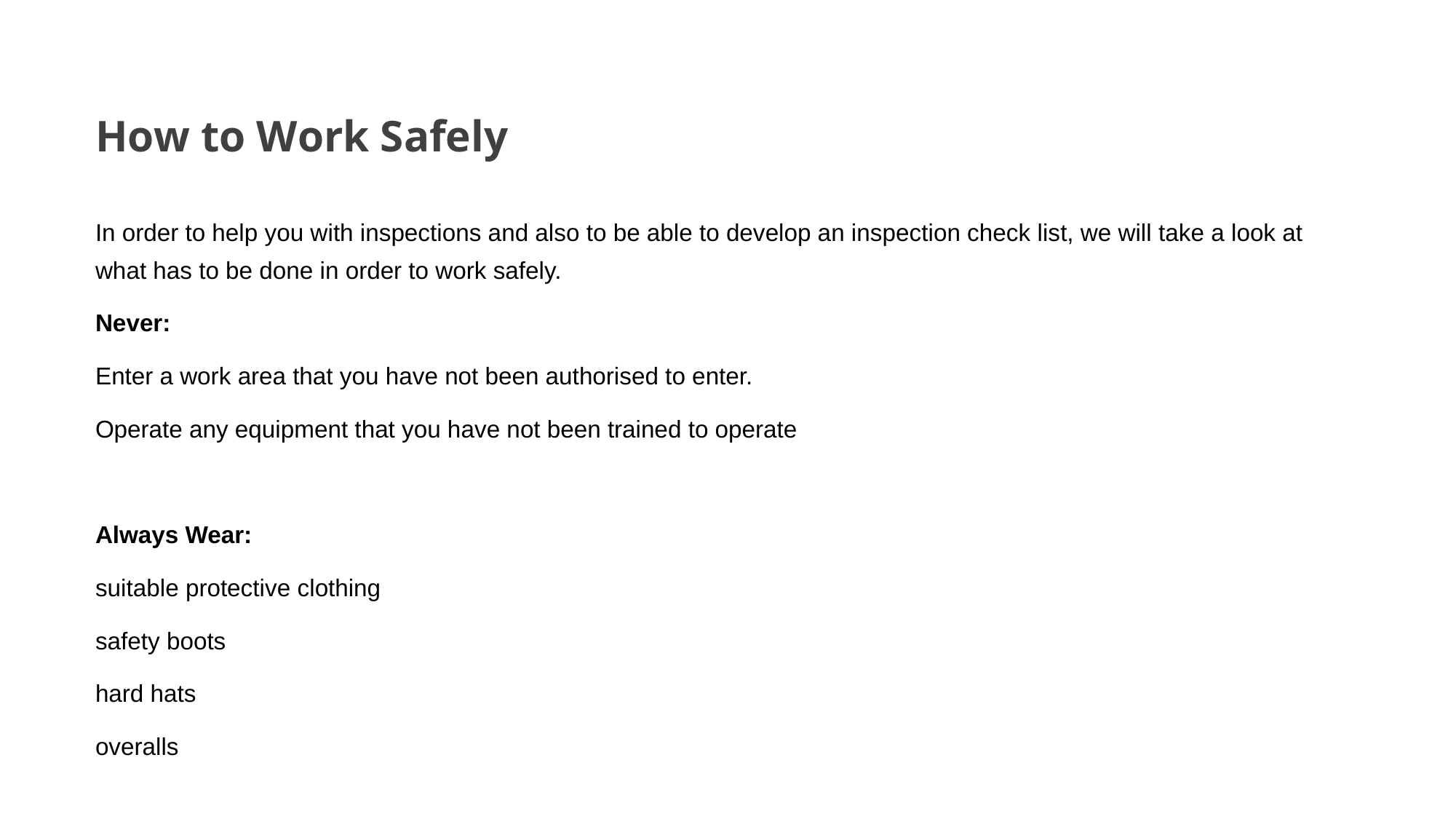

# How to Work Safely
In order to help you with inspections and also to be able to develop an inspection check list, we will take a look at what has to be done in order to work safely.
Never:
Enter a work area that you have not been authorised to enter.
Operate any equipment that you have not been trained to operate

Always Wear:
suitable protective clothing
safety boots
hard hats
overalls